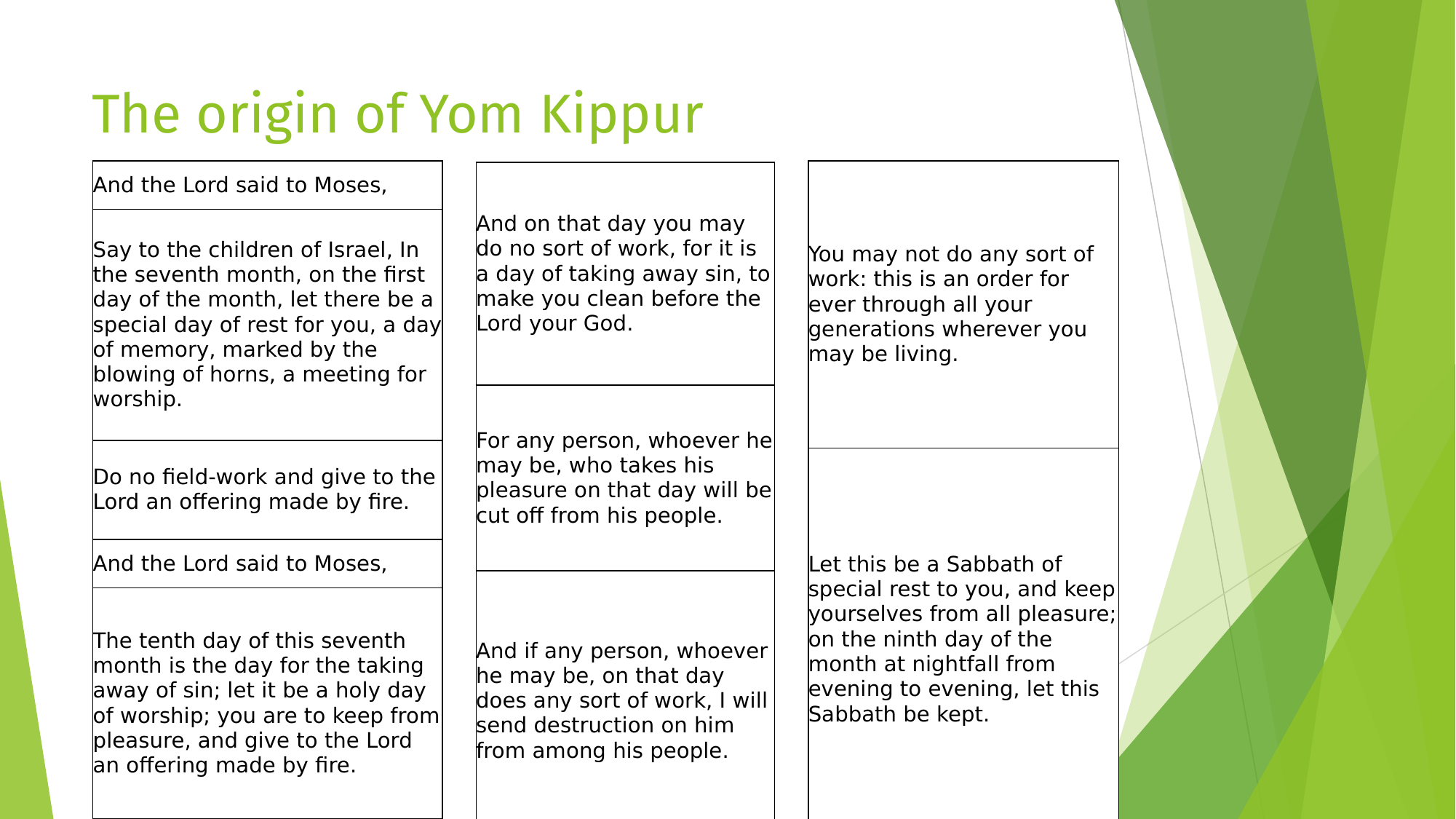

# The origin of Yom Kippur
| And the Lord said to Moses, |
| --- |
| Say to the children of Israel, In the seventh month, on the first day of the month, let there be a special day of rest for you, a day of memory, marked by the blowing of horns, a meeting for worship. |
| Do no field-work and give to the Lord an offering made by fire. |
| And the Lord said to Moses, |
| The tenth day of this seventh month is the day for the taking away of sin; let it be a holy day of worship; you are to keep from pleasure, and give to the Lord an offering made by fire. |
| You may not do any sort of work: this is an order for ever through all your generations wherever you may be living. |
| --- |
| Let this be a Sabbath of special rest to you, and keep yourselves from all pleasure; on the ninth day of the month at nightfall from evening to evening, let this Sabbath be kept. |
| And on that day you may do no sort of work, for it is a day of taking away sin, to make you clean before the Lord your God. |
| --- |
| For any person, whoever he may be, who takes his pleasure on that day will be cut off from his people. |
| And if any person, whoever he may be, on that day does any sort of work, I will send destruction on him from among his people. |